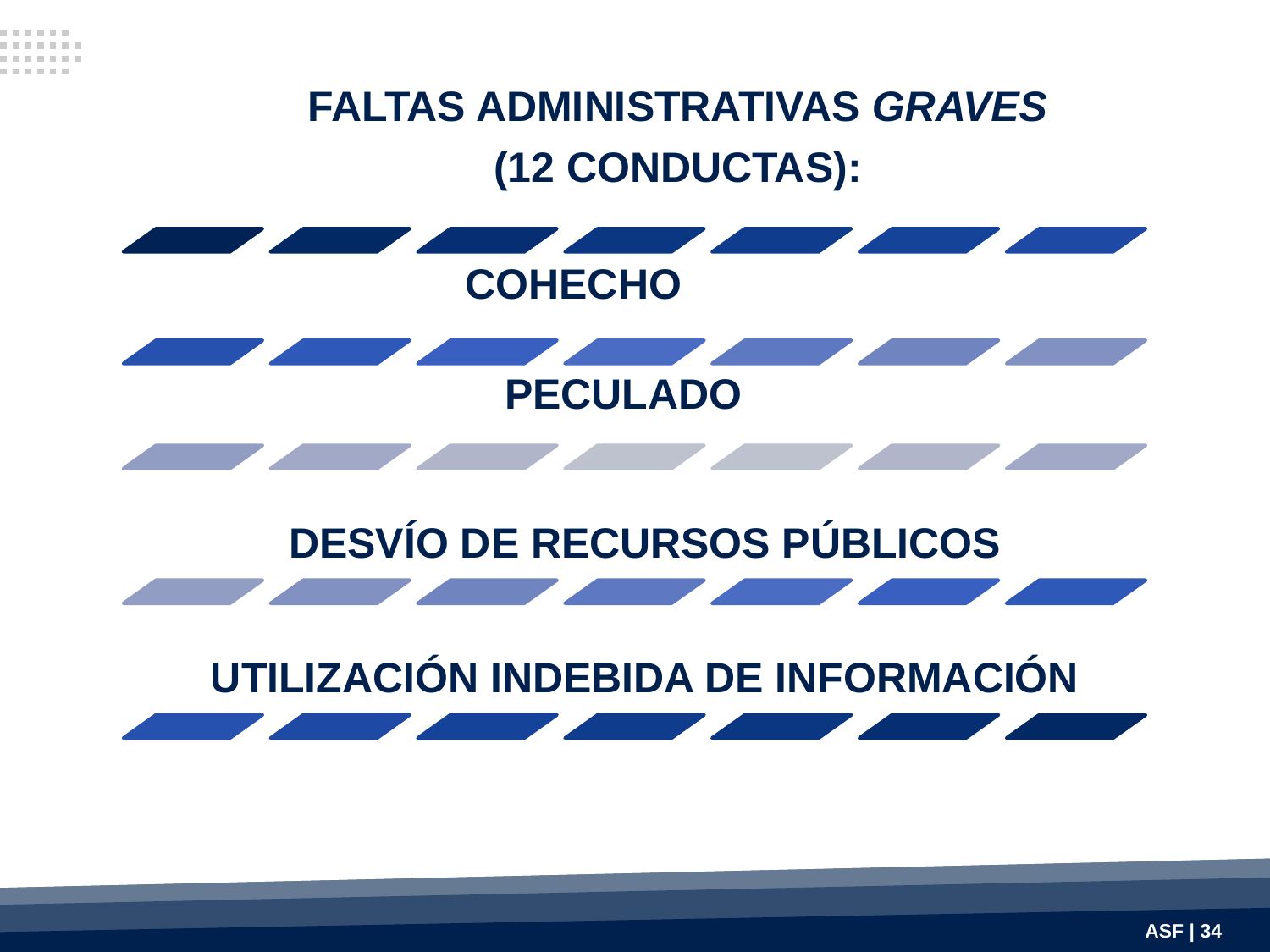

FALTAS ADMINISTRATIVAS GRAVES
(12 CONDUCTAS):
COHECHO
PECULADO
DESVÍO DE RECURSOS PÚBLICOS
UTILIZACIÓN INDEBIDA DE INFORMACIÓN

ASF | 34